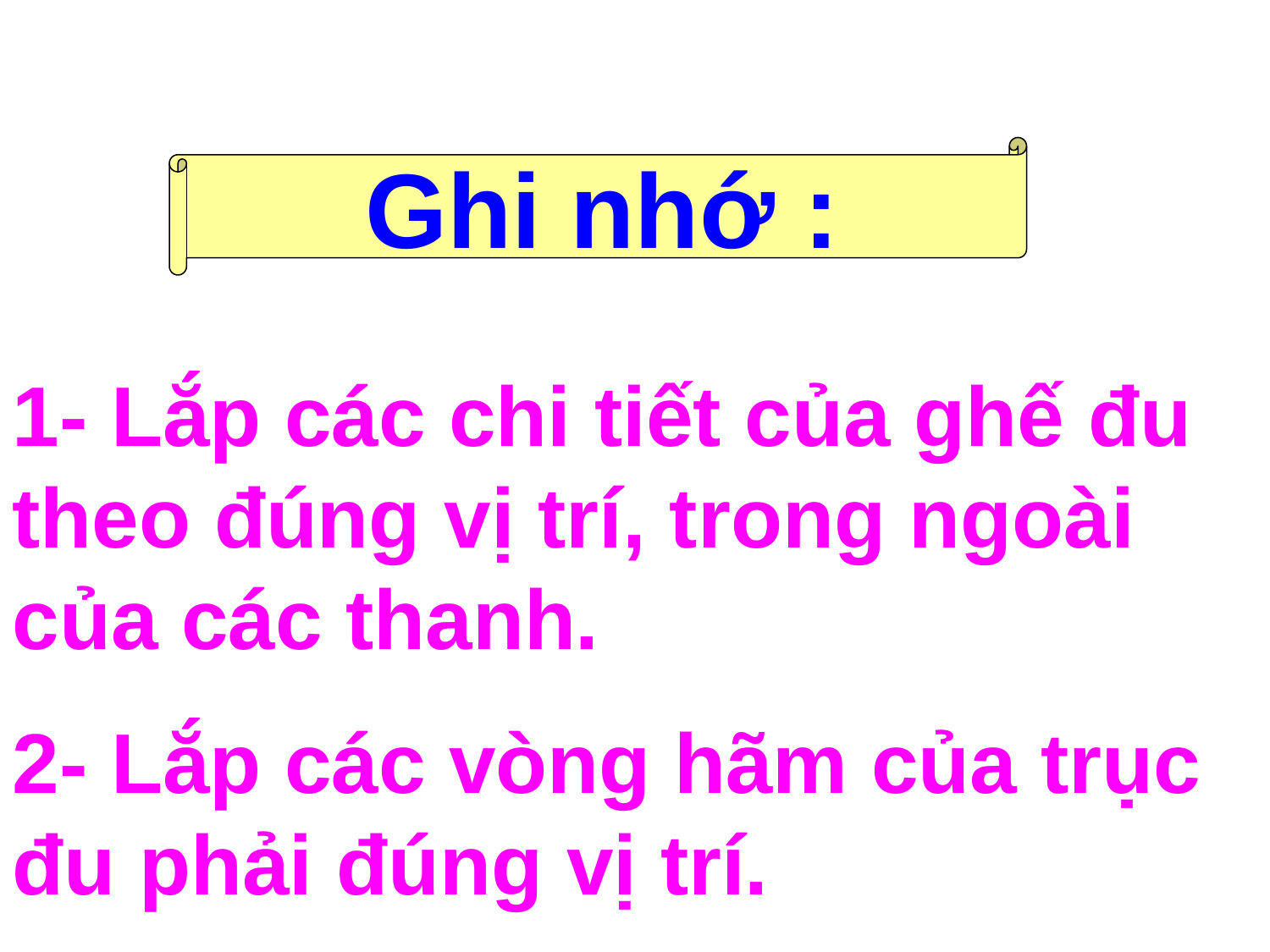

Ghi nhớ :

1- Lắp các chi tiết của ghế đu theo đúng vị trí, trong ngoài của các thanh.
2- Lắp các vòng hãm của trục đu phải đúng vị trí.